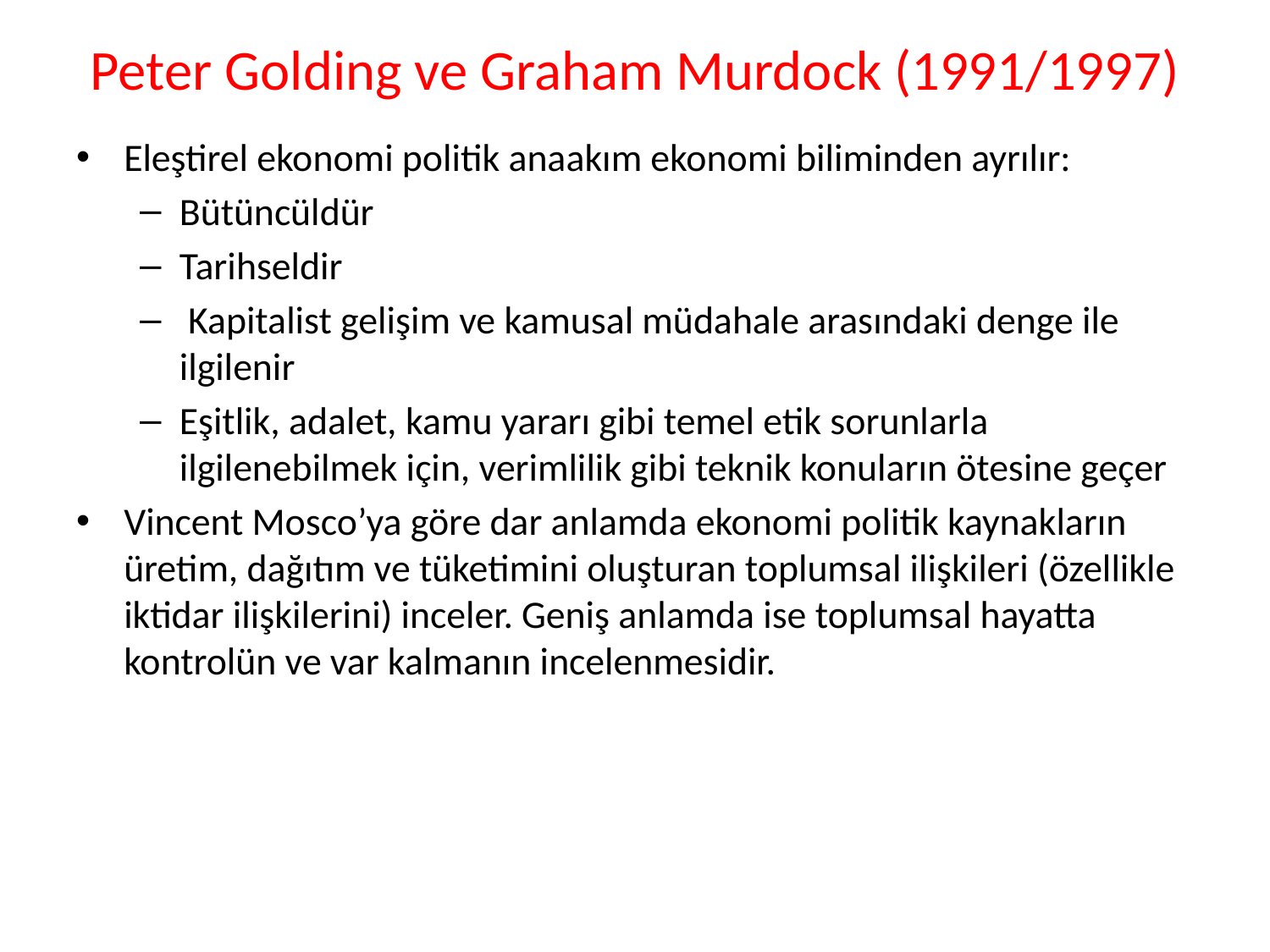

# Peter Golding ve Graham Murdock (1991/1997)
Eleştirel ekonomi politik anaakım ekonomi biliminden ayrılır:
Bütüncüldür
Tarihseldir
 Kapitalist gelişim ve kamusal müdahale arasındaki denge ile ilgilenir
Eşitlik, adalet, kamu yararı gibi temel etik sorunlarla ilgilenebilmek için, verimlilik gibi teknik konuların ötesine geçer
Vincent Mosco’ya göre dar anlamda ekonomi politik kaynakların üretim, dağıtım ve tüketimini oluşturan toplumsal ilişkileri (özellikle iktidar ilişkilerini) inceler. Geniş anlamda ise toplumsal hayatta kontrolün ve var kalmanın incelenmesidir.